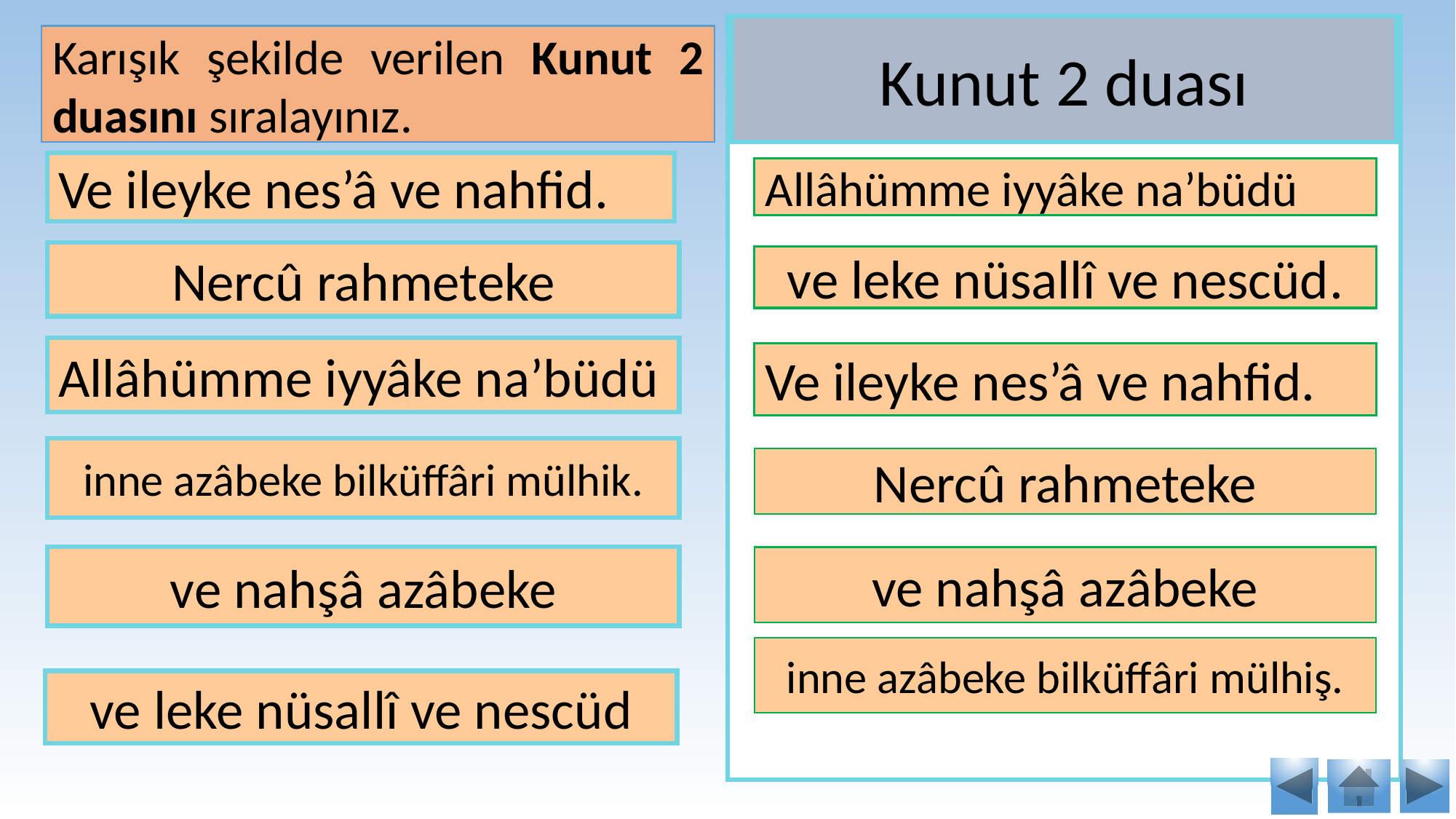

Kunut 2 duası
Karışık şekilde verilen Kunut 2 duasını sıralayınız.
Ve ileyke nes’â ve nahfid.
Allâhümme iyyâke na’büdü
Nercû rahmeteke
ve leke nüsallî ve nescüd.
Allâhümme iyyâke na’büdü
Ve ileyke nes’â ve nahfid.
inne azâbeke bilküffâri mülhik.
Nercû rahmeteke
ve nahşâ azâbeke
ve nahşâ azâbeke
inne azâbeke bilküffâri mülhiş.
ve leke nüsallî ve nescüd